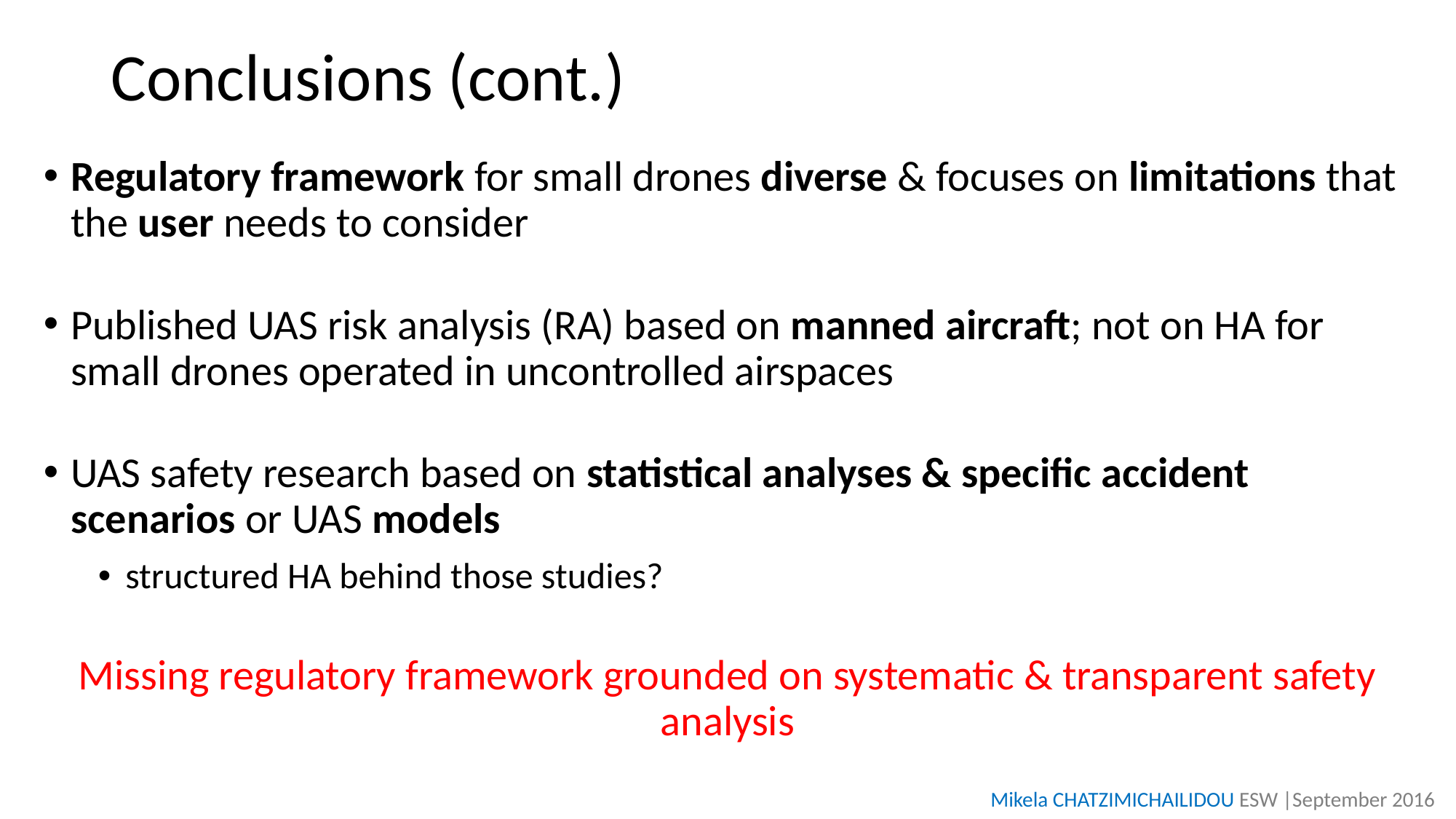

# Conclusions (cont.)
Regulatory framework for small drones diverse & focuses on limitations that the user needs to consider

Published UAS risk analysis (RA) based on manned aircraft; not on HA for small drones operated in uncontrolled airspaces

UAS safety research based on statistical analyses & specific accident scenarios or UAS models
structured HA behind those studies?

Missing regulatory framework grounded on systematic & transparent safety analysis

Mikela CHATZIMICHAILIDOU ESW |September 2016